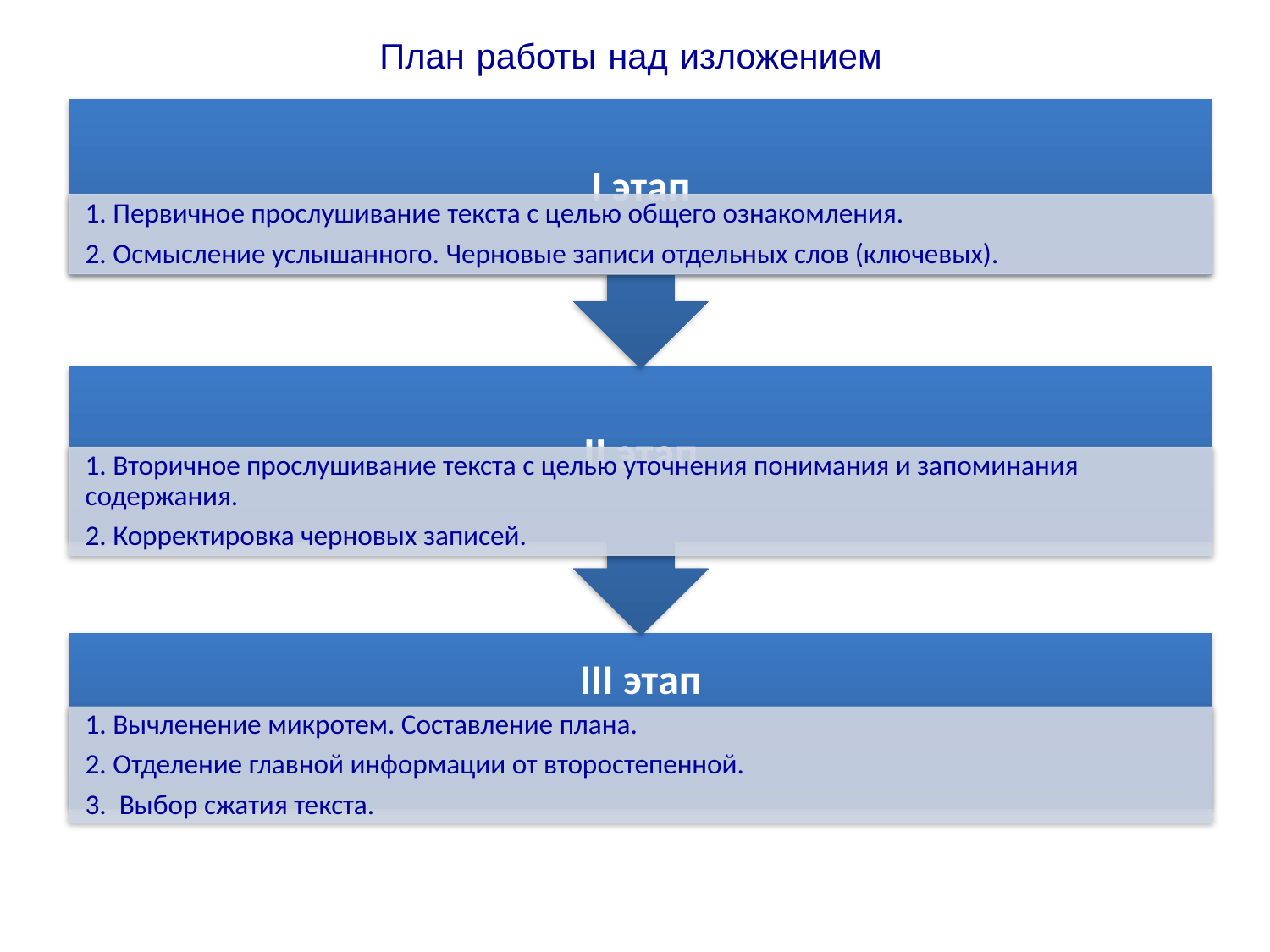

# План работы над изложением
III этап
1. Вычленение микротем. Составление плана.
2. Отделение главной информации от второстепенной.
3.  Выбор сжатия текста.
II этап
1. Вторичное прослушивание текста с целью уточнения понимания и запоминания содержания.
2. Корректировка черновых записей.
I этап
1. Первичное прослушивание текста с целью общего ознакомления.
2. Осмысление услышанного. Черновые записи отдельных слов (ключевых).